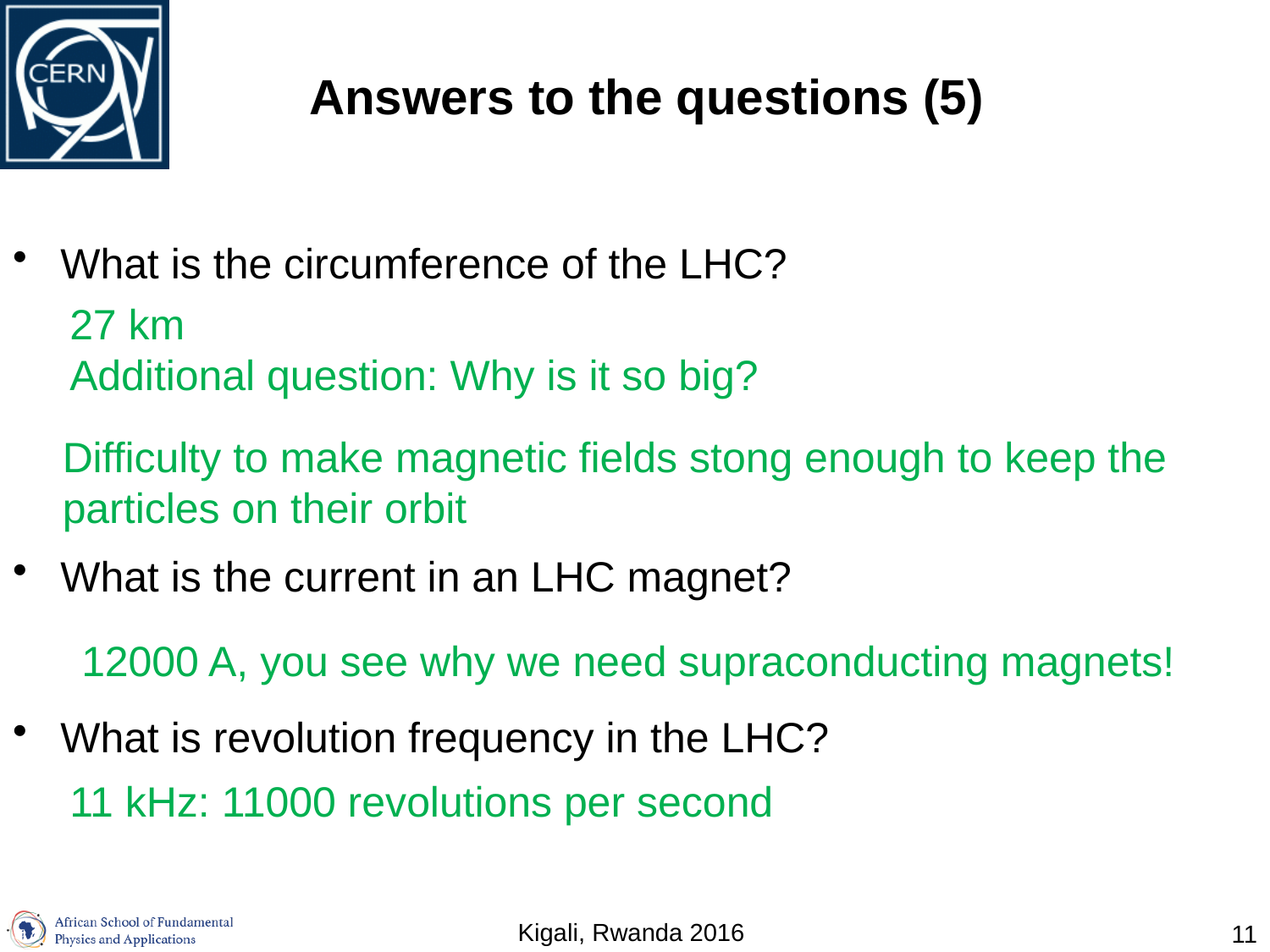

# Answers to the questions (5)

What is the circumference of the LHC?
What is the current in an LHC magnet?
What is revolution frequency in the LHC?

27 km
Additional question: Why is it so big?
Difficulty to make magnetic fields stong enough to keep the
particles on their orbit
12000 A, you see why we need supraconducting magnets!
11 kHz: 11000 revolutions per second
11